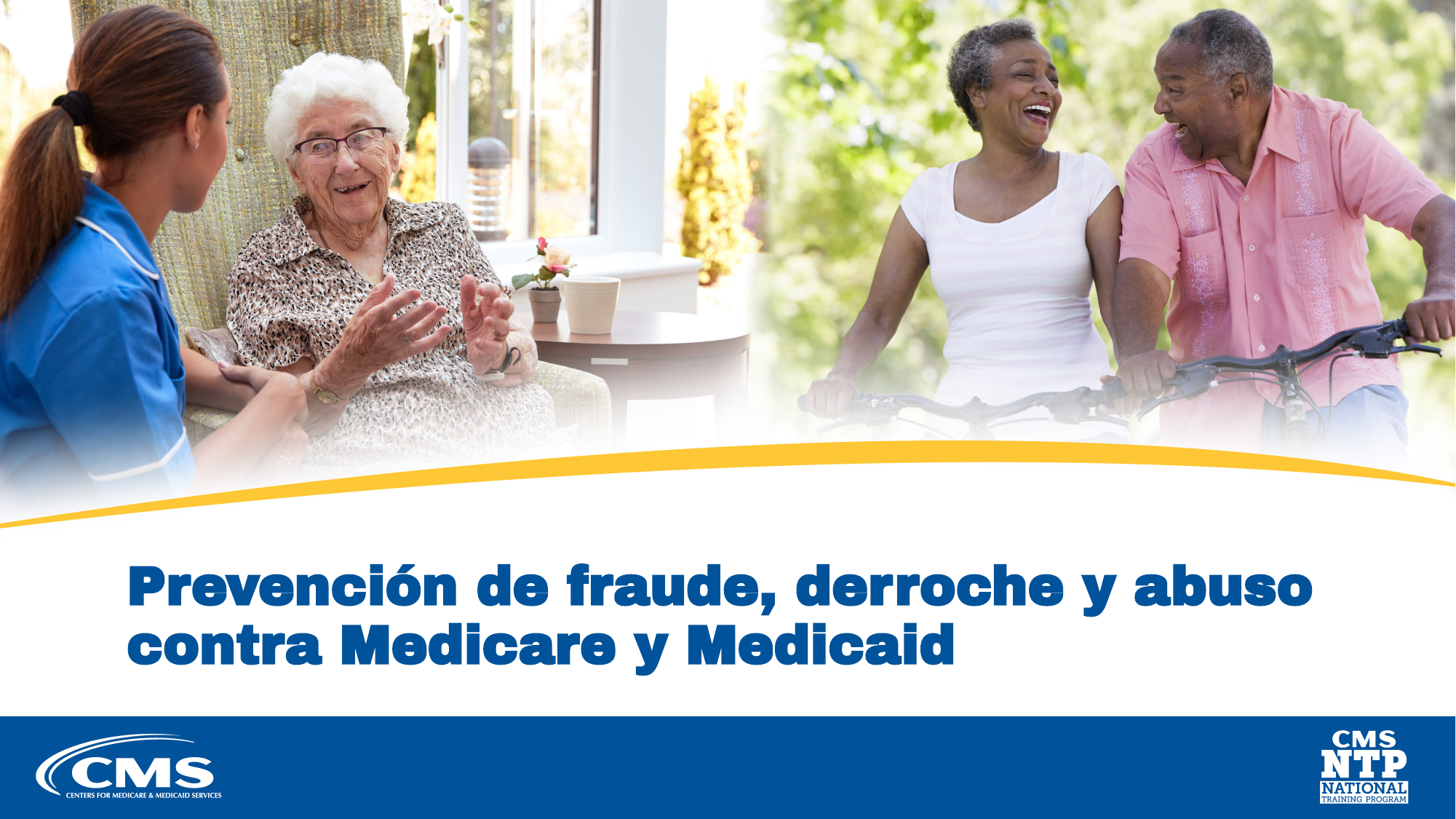

Prevención de fraude, derroche y abuso contra Medicare y Medicaid